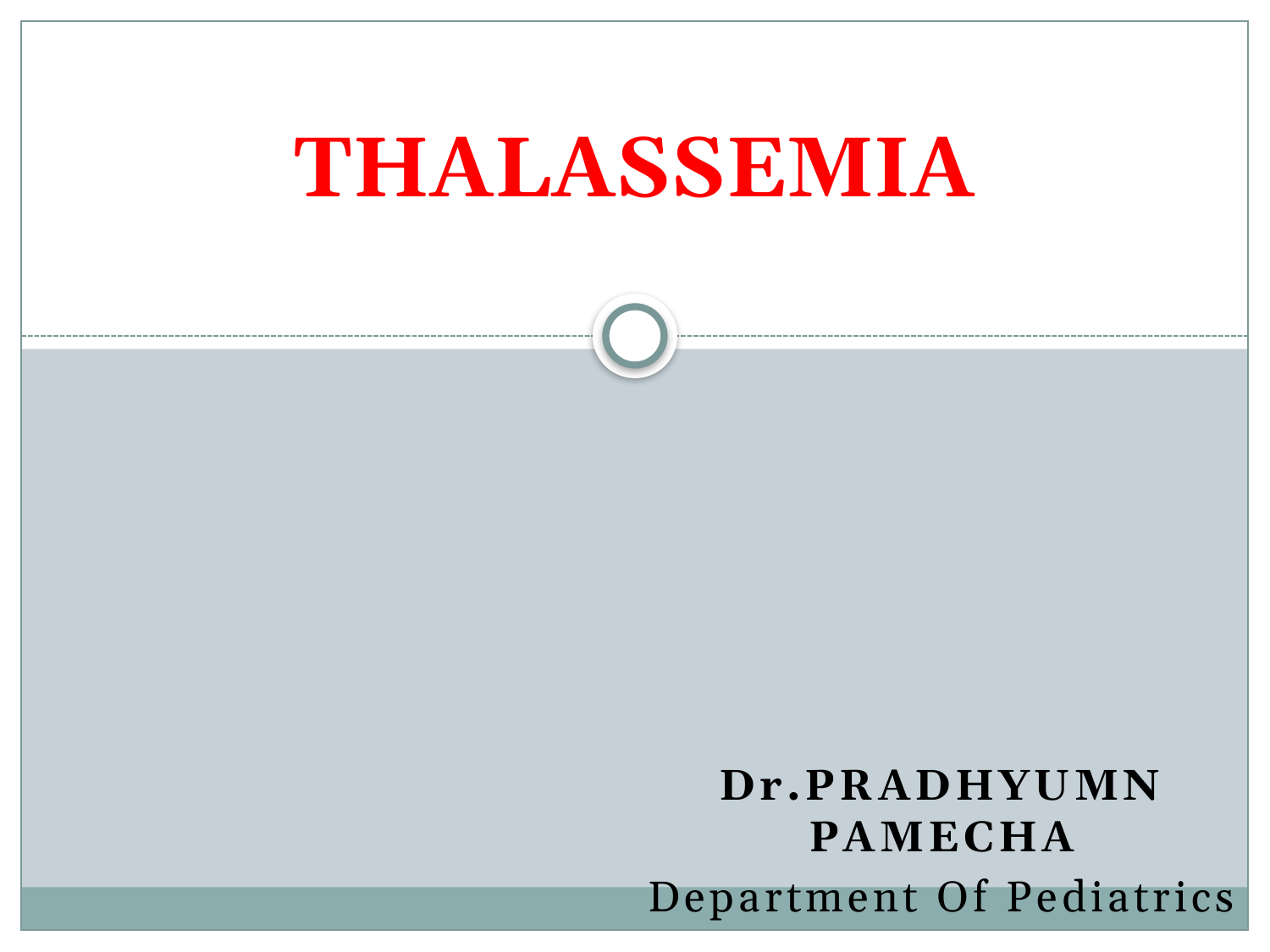

# THALASSEMIA
Dr.PRADHYUMN PAMECHA
Department Of Pediatrics